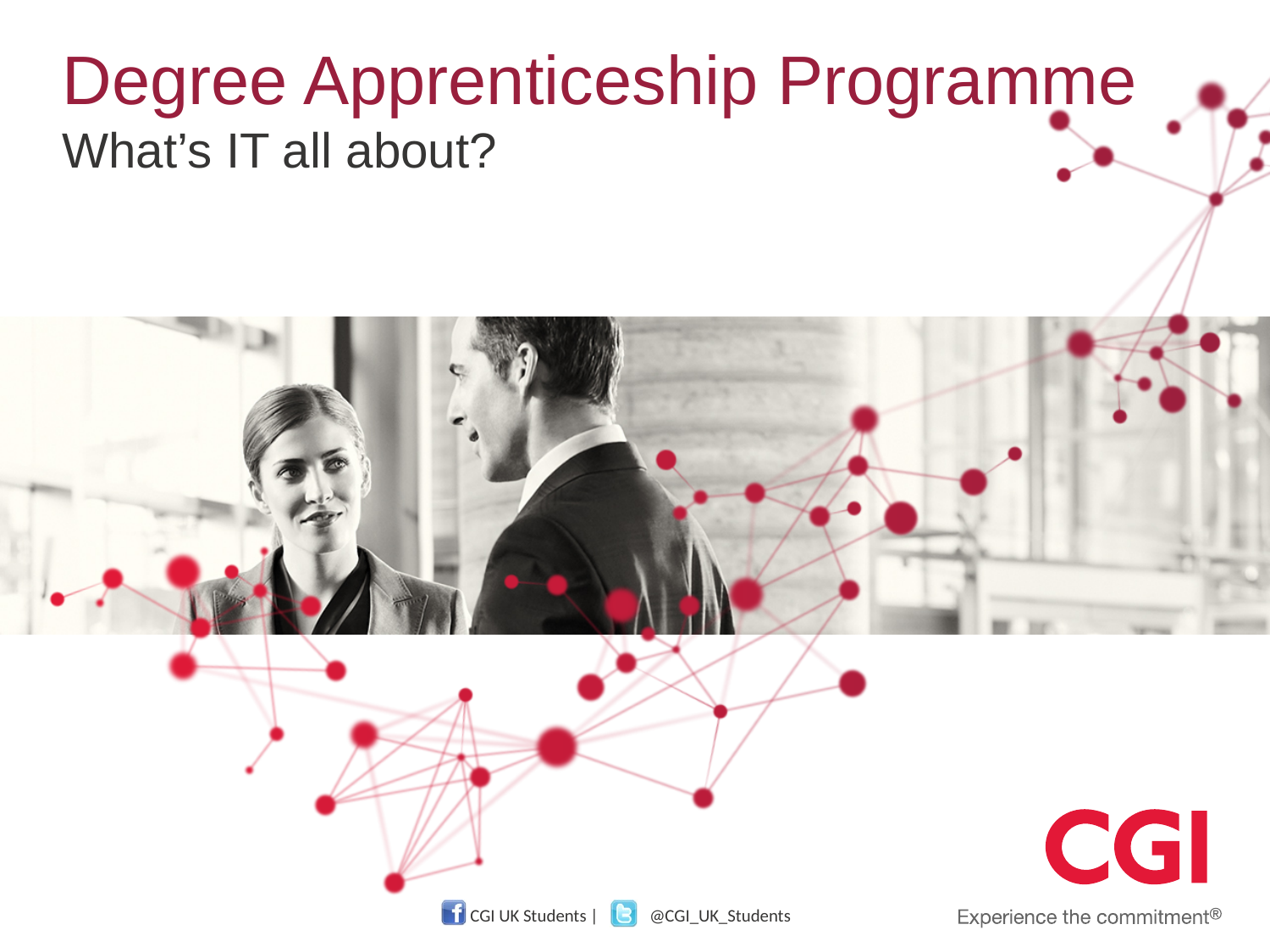

# Degree Apprenticeship Programme
What’s IT all about?